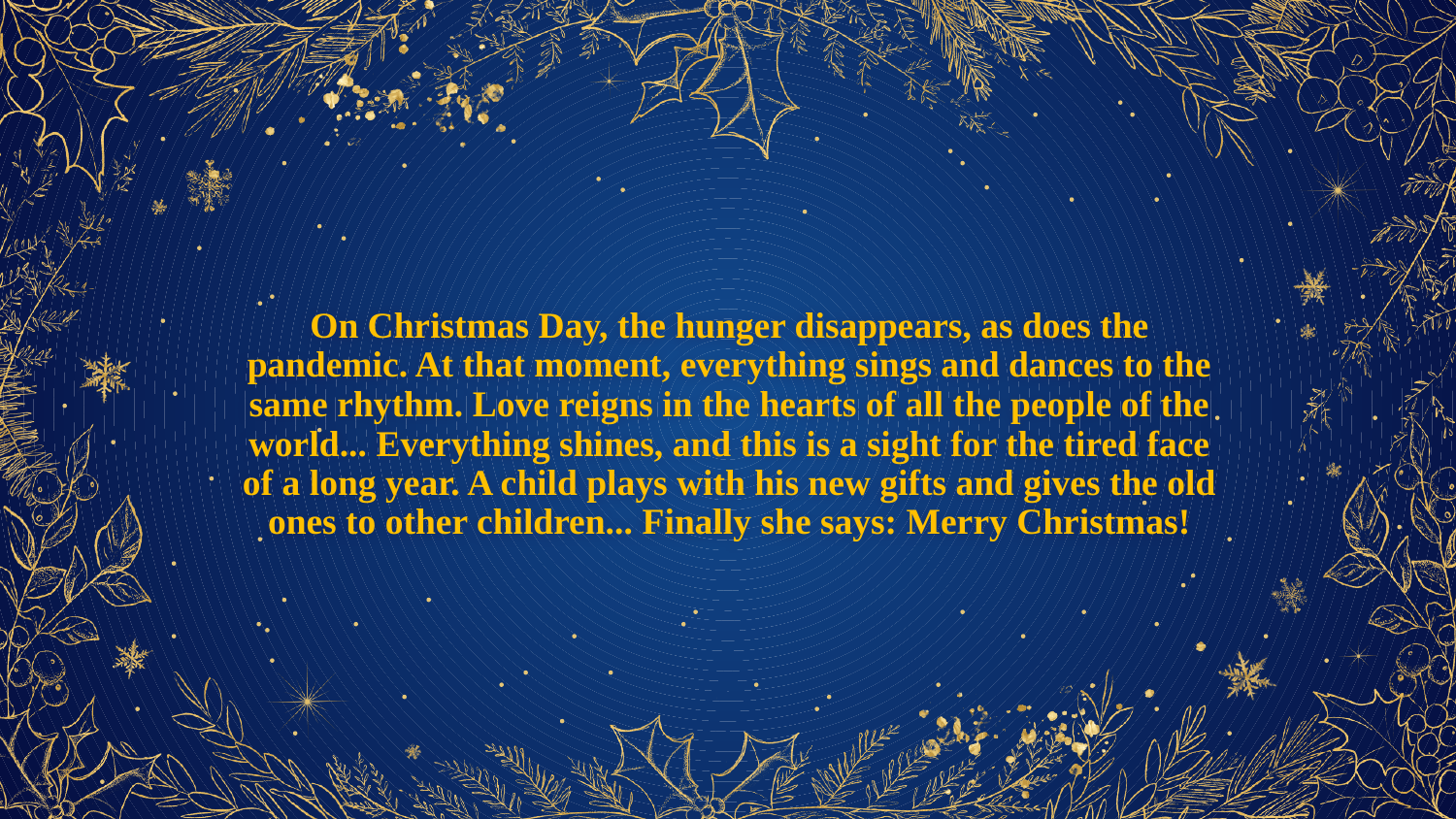

# On Christmas Day, the hunger disappears, as does the pandemic. At that moment, everything sings and dances to the same rhythm. Love reigns in the hearts of all the people of the world... Everything shines, and this is a sight for the tired face of a long year. A child plays with his new gifts and gives the old ones to other children... Finally she says: Merry Christmas!